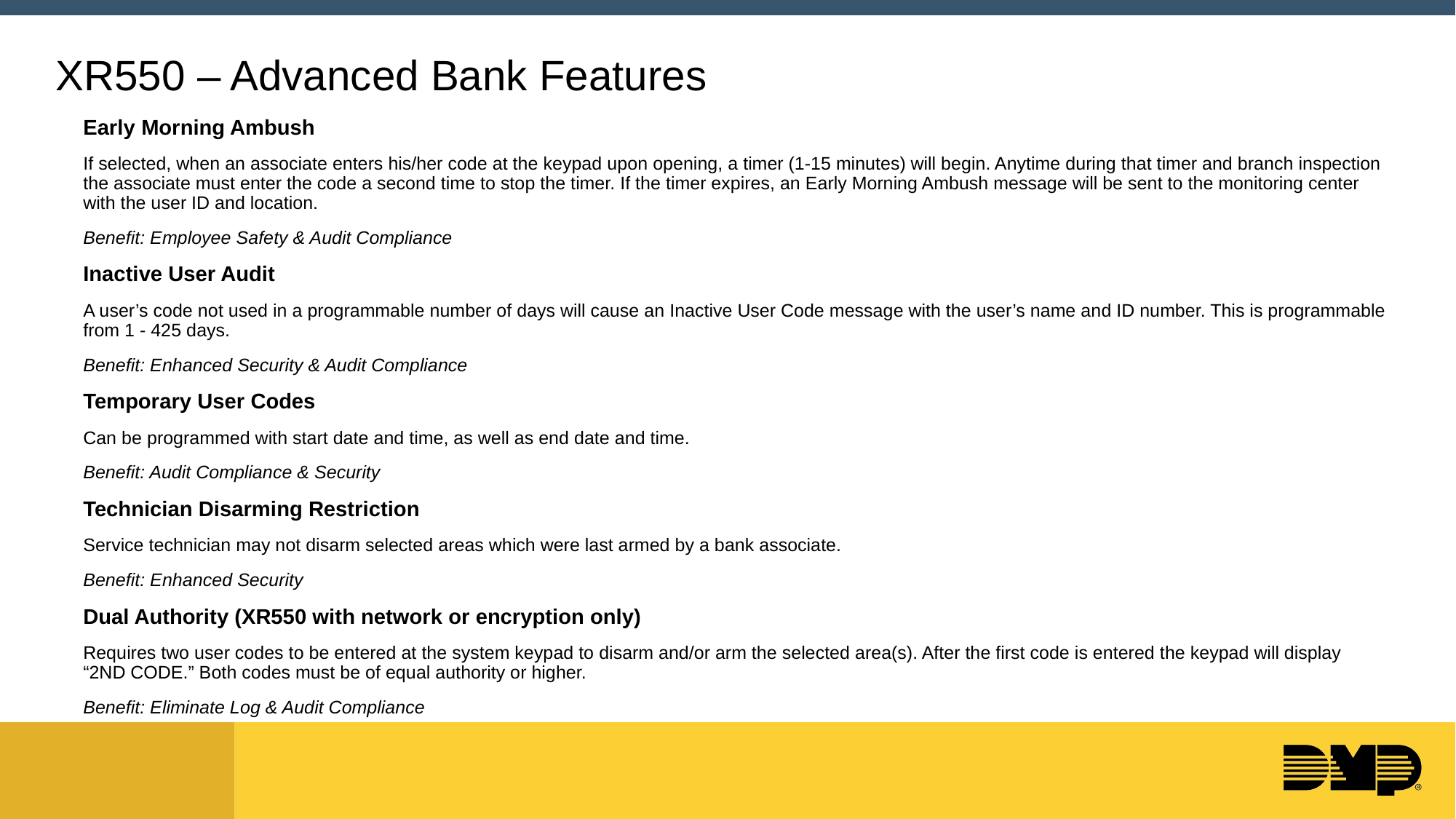

# XR550 – Advanced Bank Features
Early Morning Ambush
If selected, when an associate enters his/her code at the keypad upon opening, a timer (1-15 minutes) will begin. Anytime during that timer and branch inspection the associate must enter the code a second time to stop the timer. If the timer expires, an Early Morning Ambush message will be sent to the monitoring center with the user ID and location.
Benefit: Employee Safety & Audit Compliance
Inactive User Audit
A user’s code not used in a programmable number of days will cause an Inactive User Code message with the user’s name and ID number. This is programmable from 1 - 425 days.
Benefit: Enhanced Security & Audit Compliance
Temporary User Codes
Can be programmed with start date and time, as well as end date and time.
Benefit: Audit Compliance & Security
Technician Disarming Restriction
Service technician may not disarm selected areas which were last armed by a bank associate.
Benefit: Enhanced Security
Dual Authority (XR550 with network or encryption only)
Requires two user codes to be entered at the system keypad to disarm and/or arm the selected area(s). After the first code is entered the keypad will display “2ND CODE.” Both codes must be of equal authority or higher.
Benefit: Eliminate Log & Audit Compliance